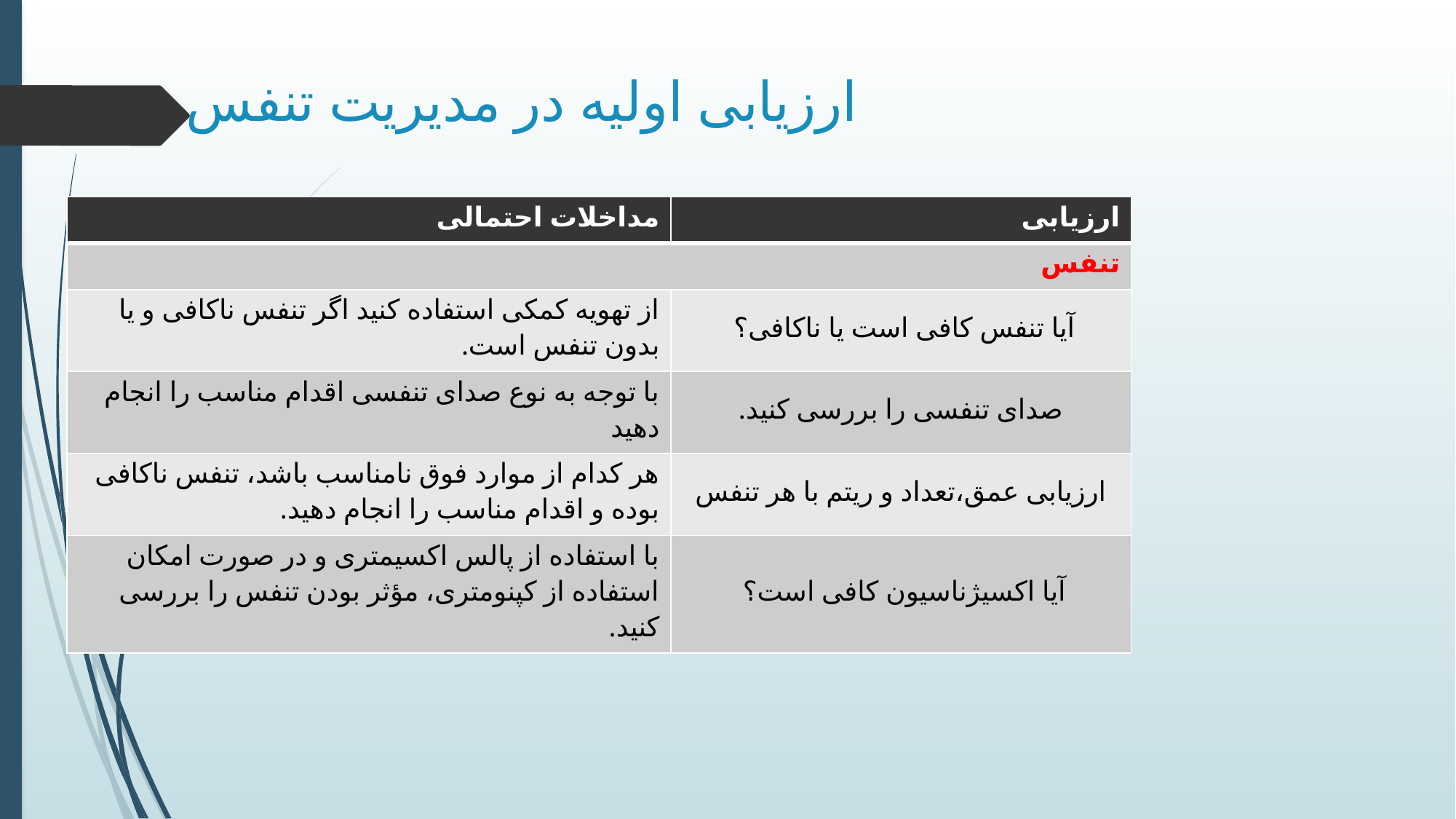

# ارزیابی اولیه در مدیریت تنفس
| مداخلات احتمالی | ارزیابی |
| --- | --- |
| تنفس |  |
| از تهویه کمکی استفاده کنید اگر تنفس ناکافی و یا بدون تنفس است. | آیا تنفس کافی است یا ناکافی؟ |
| با توجه به نوع صدای تنفسی اقدام مناسب را انجام دهید | صدای تنفسی را بررسی کنید. |
| هر کدام از موارد فوق نامناسب باشد، تنفس ناکافی بوده و اقدام مناسب را انجام دهید. | ارزیابی عمق،تعداد و ریتم با هر تنفس |
| با استفاده از پالس اکسیمتری و در صورت امکان استفاده از کپنومتری، مؤثر بودن تنفس را بررسی کنید. | آیا اکسیژناسیون کافی است؟ |